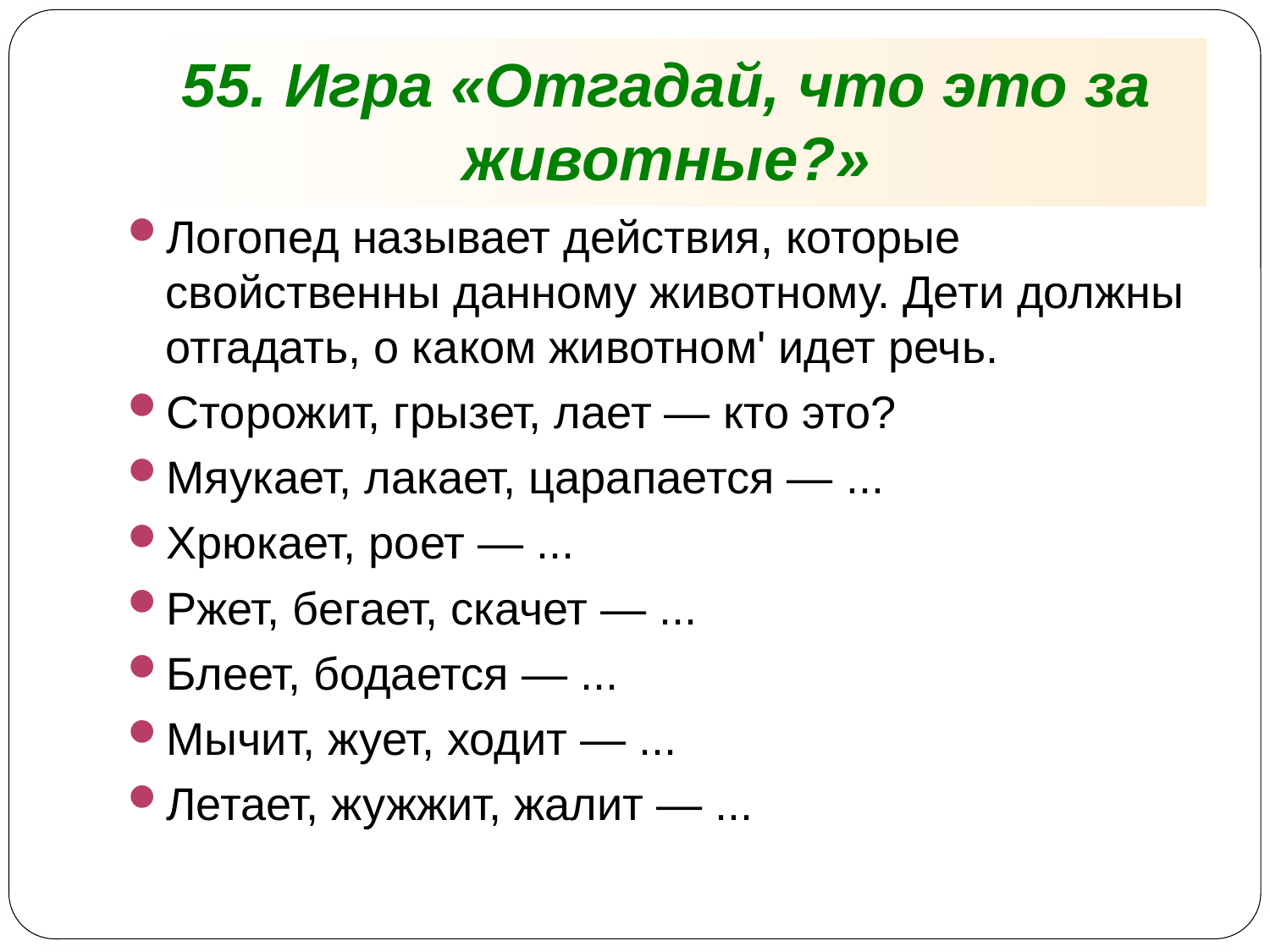

# 55. Игра «Отгадай, что это за животные?»
Логопед называет действия, которые свойственны данному животному. Дети должны отгадать, о каком животном' идет речь.
Сторожит, грызет, лает — кто это?
Мяукает, лакает, царапается — ...
Хрюкает, роет — ...
Ржет, бегает, скачет — ...
Блеет, бодается — ...
Мычит, жует, ходит — ...
Летает, жужжит, жалит — ...